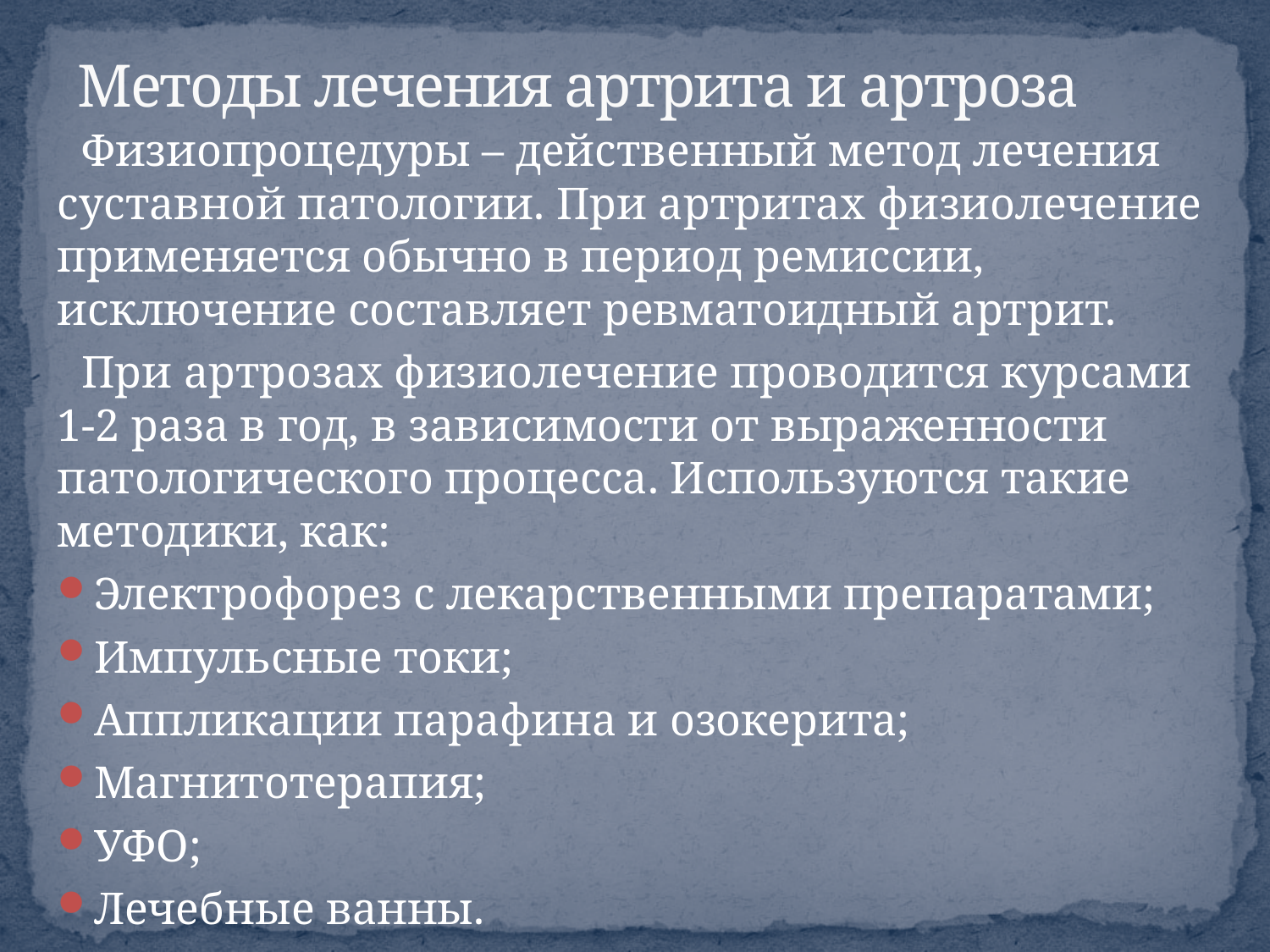

# Методы лечения артрита и артроза
Физиопроцедуры – действенный метод лечения суставной патологии. При артритах физиолечение применяется обычно в период ремиссии, исключение составляет ревматоидный артрит.
При артрозах физиолечение проводится курсами 1-2 раза в год, в зависимости от выраженности патологического процесса. Используются такие методики, как:
Электрофорез с лекарственными препаратами;
Импульсные токи;
Аппликации парафина и озокерита;
Магнитотерапия;
УФО;
Лечебные ванны.